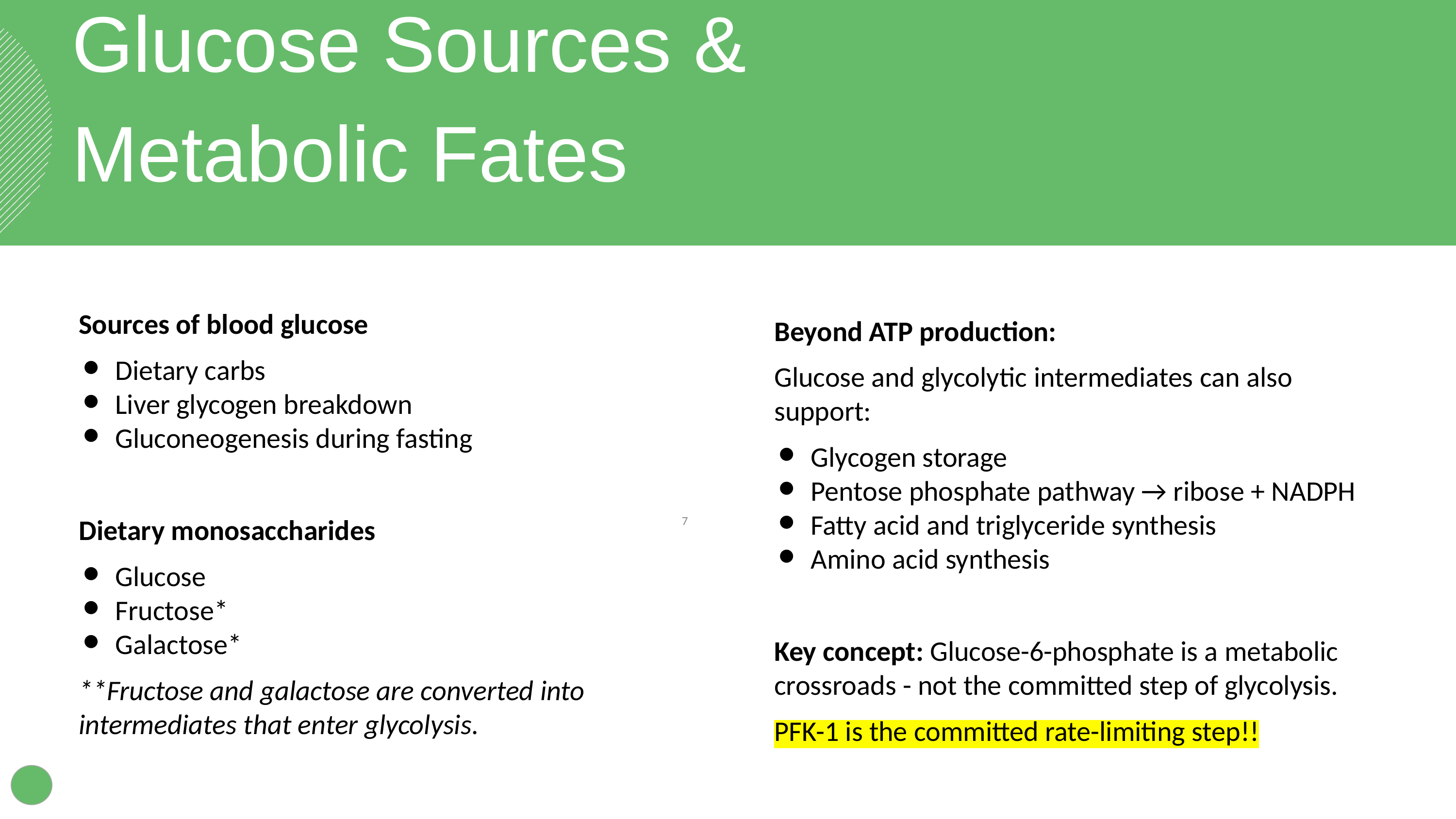

Glucose Sources &
Metabolic Fates
Sources of blood glucose
Dietary carbs
Liver glycogen breakdown
Gluconeogenesis during fasting

Dietary monosaccharides
Glucose
Fructose*
Galactose*
**Fructose and galactose are converted into intermediates that enter glycolysis.
Beyond ATP production:
Glucose and glycolytic intermediates can also support:
Glycogen storage
Pentose phosphate pathway → ribose + NADPH
Fatty acid and triglyceride synthesis
Amino acid synthesis

Key concept: Glucose-6-phosphate is a metabolic crossroads - not the committed step of glycolysis.
PFK-1 is the committed rate-limiting step!!
7